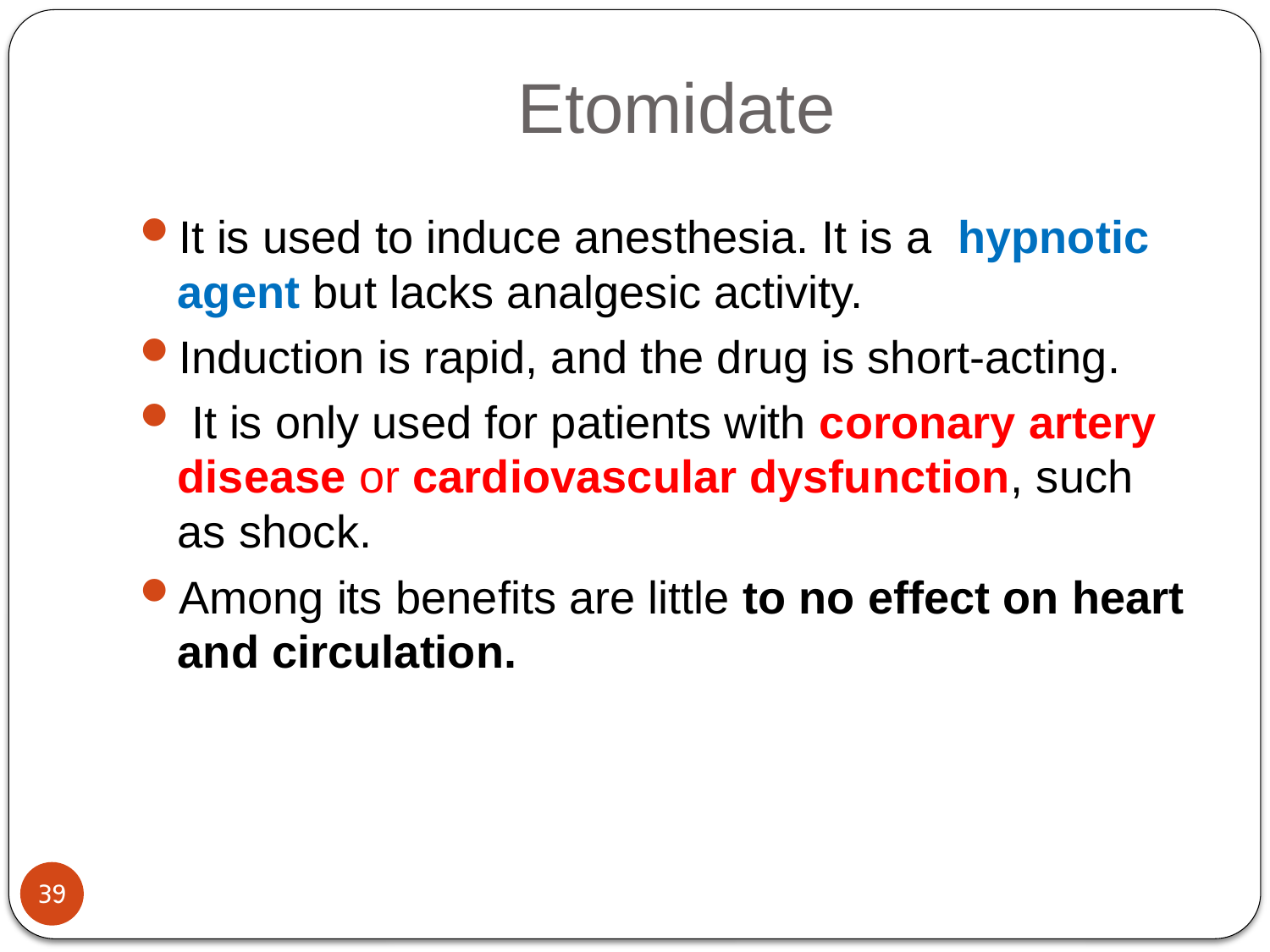

# Etomidate
It is used to induce anesthesia. It is a  hypnotic agent but lacks analgesic activity.
Induction is rapid, and the drug is short-acting.
 It is only used for patients with coronary artery disease or cardiovascular dysfunction, such as shock.
Among its benefits are little to no effect on heart and circulation.
39